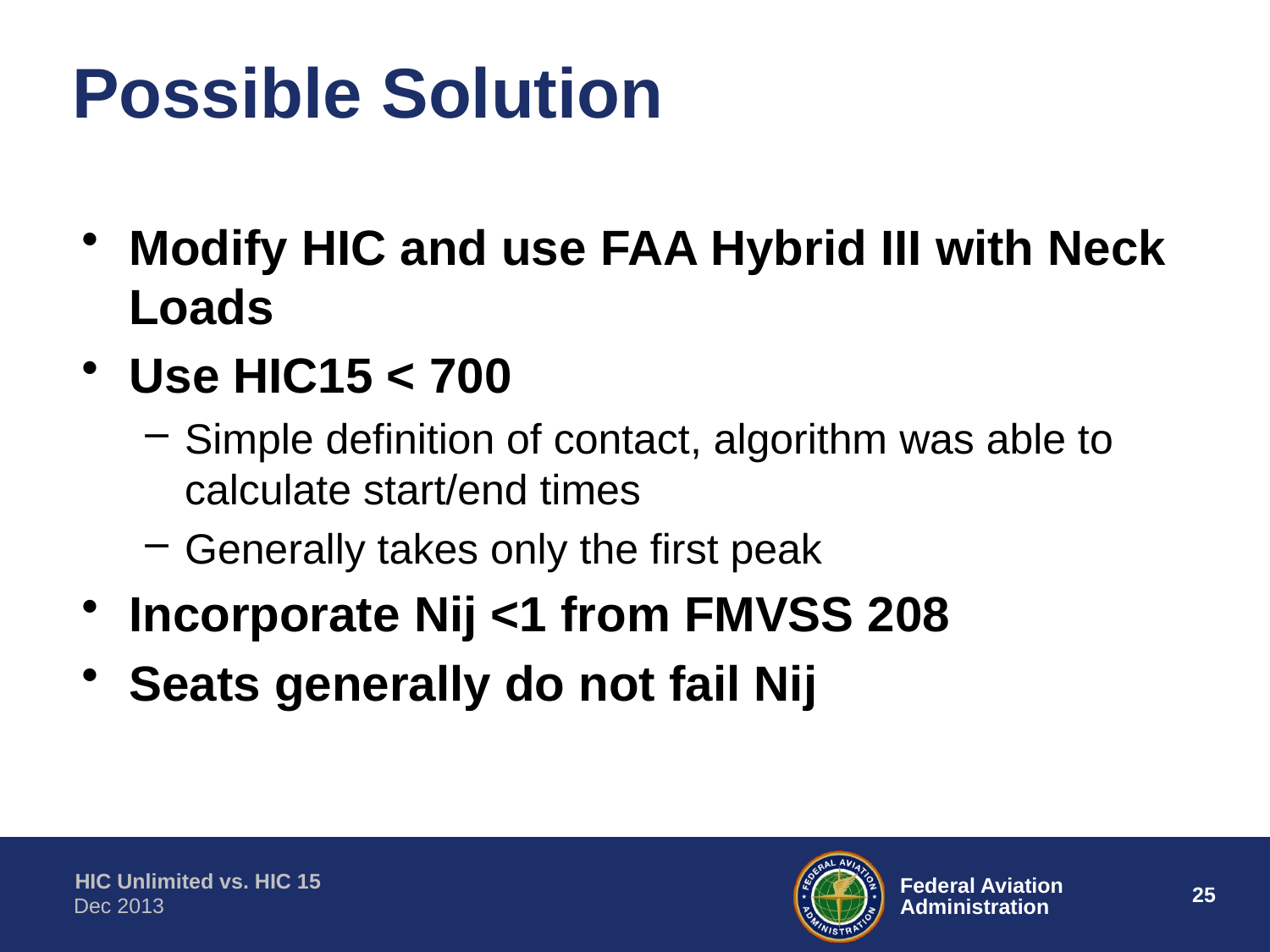

# Possible Solution
Modify HIC and use FAA Hybrid III with Neck Loads
Use HIC15 < 700
Simple definition of contact, algorithm was able to calculate start/end times
Generally takes only the first peak
Incorporate Nij <1 from FMVSS 208
Seats generally do not fail Nij